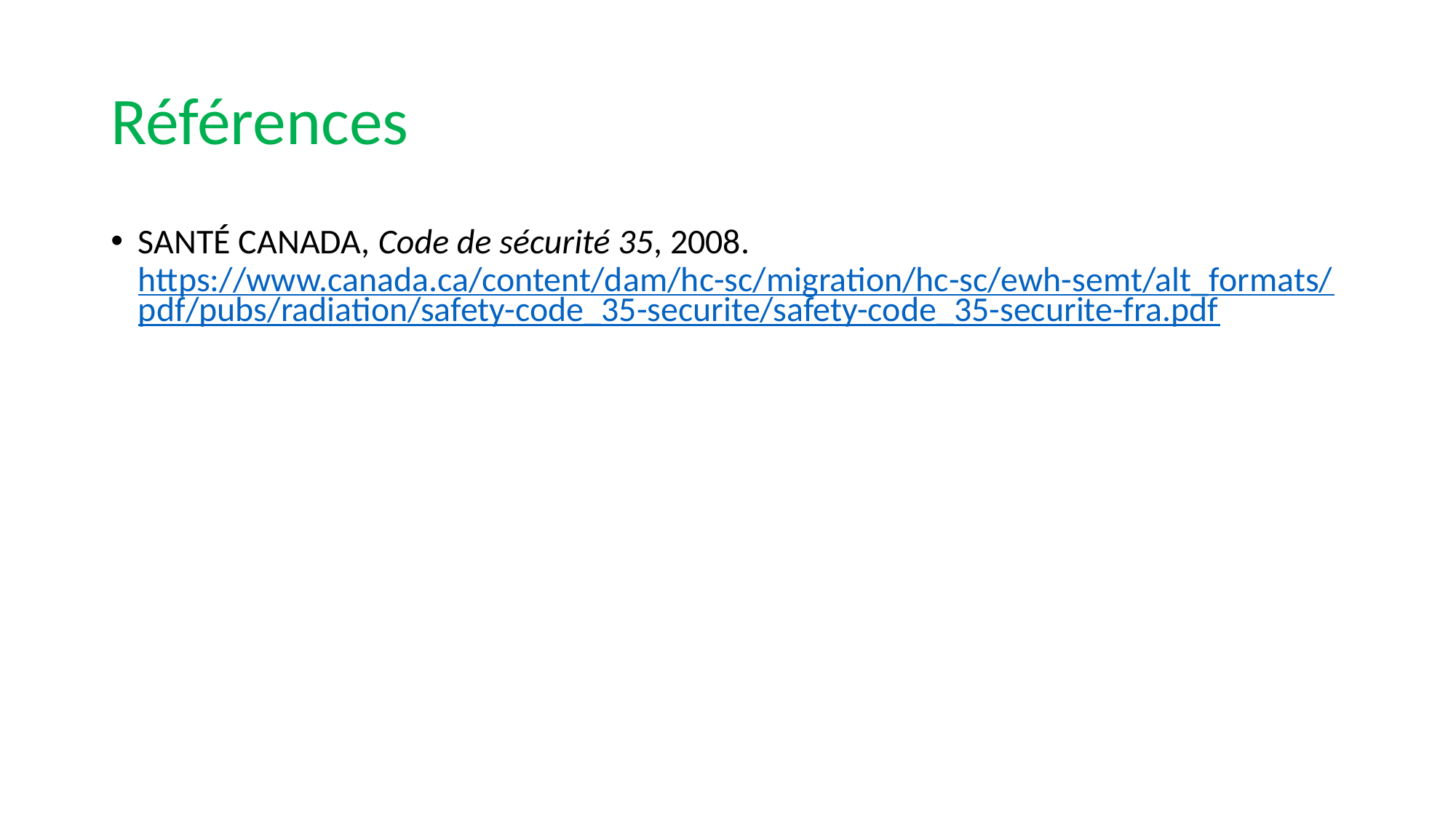

# Références
SANTÉ CANADA, Code de sécurité 35, 2008. https://www.canada.ca/content/dam/hc-sc/migration/hc-sc/ewh-semt/alt_formats/pdf/pubs/radiation/safety-code_35-securite/safety-code_35-securite-fra.pdf